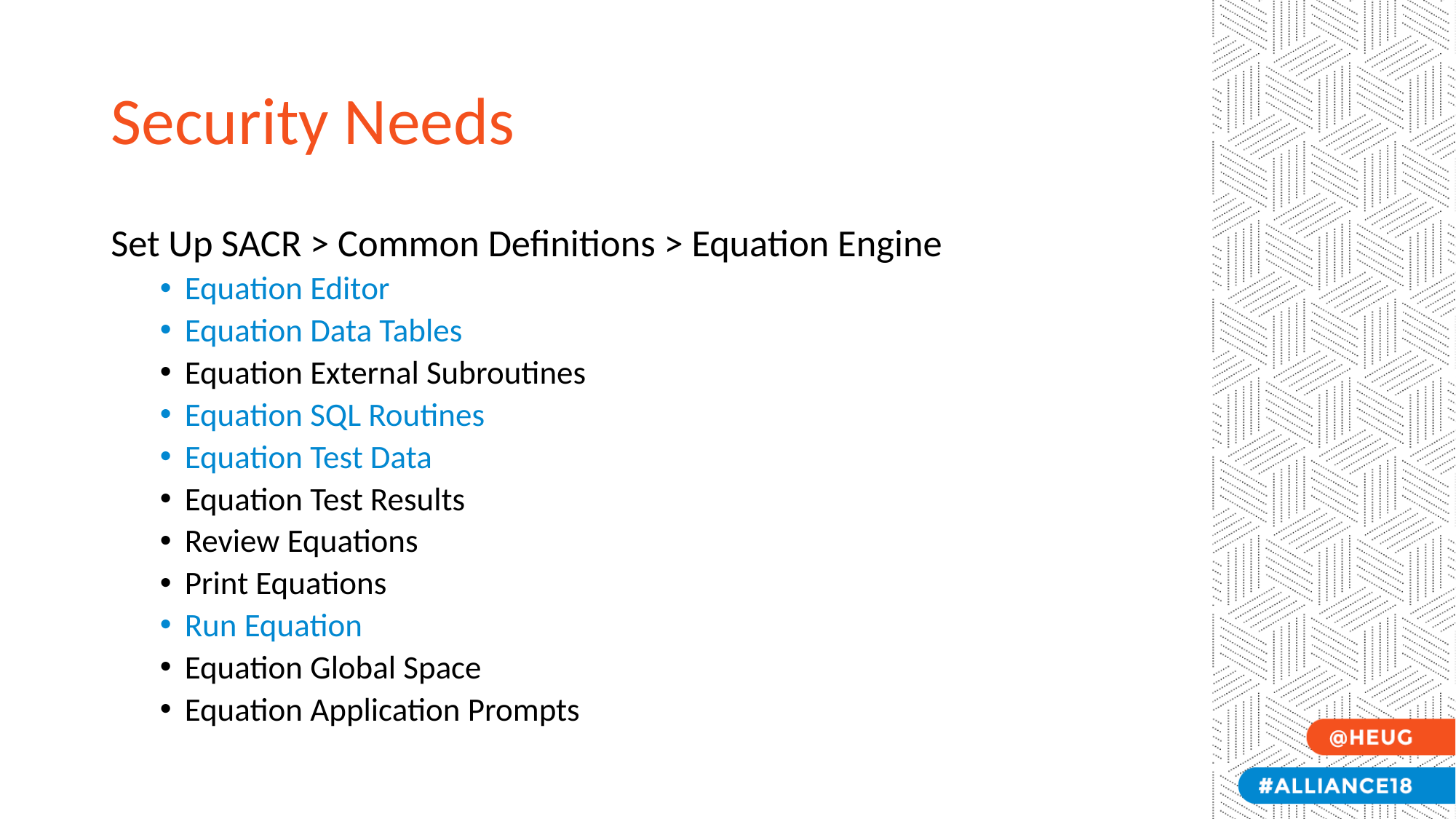

# Security Needs
Set Up SACR > Common Definitions > Equation Engine
Equation Editor
Equation Data Tables
Equation External Subroutines
Equation SQL Routines
Equation Test Data
Equation Test Results
Review Equations
Print Equations
Run Equation
Equation Global Space
Equation Application Prompts